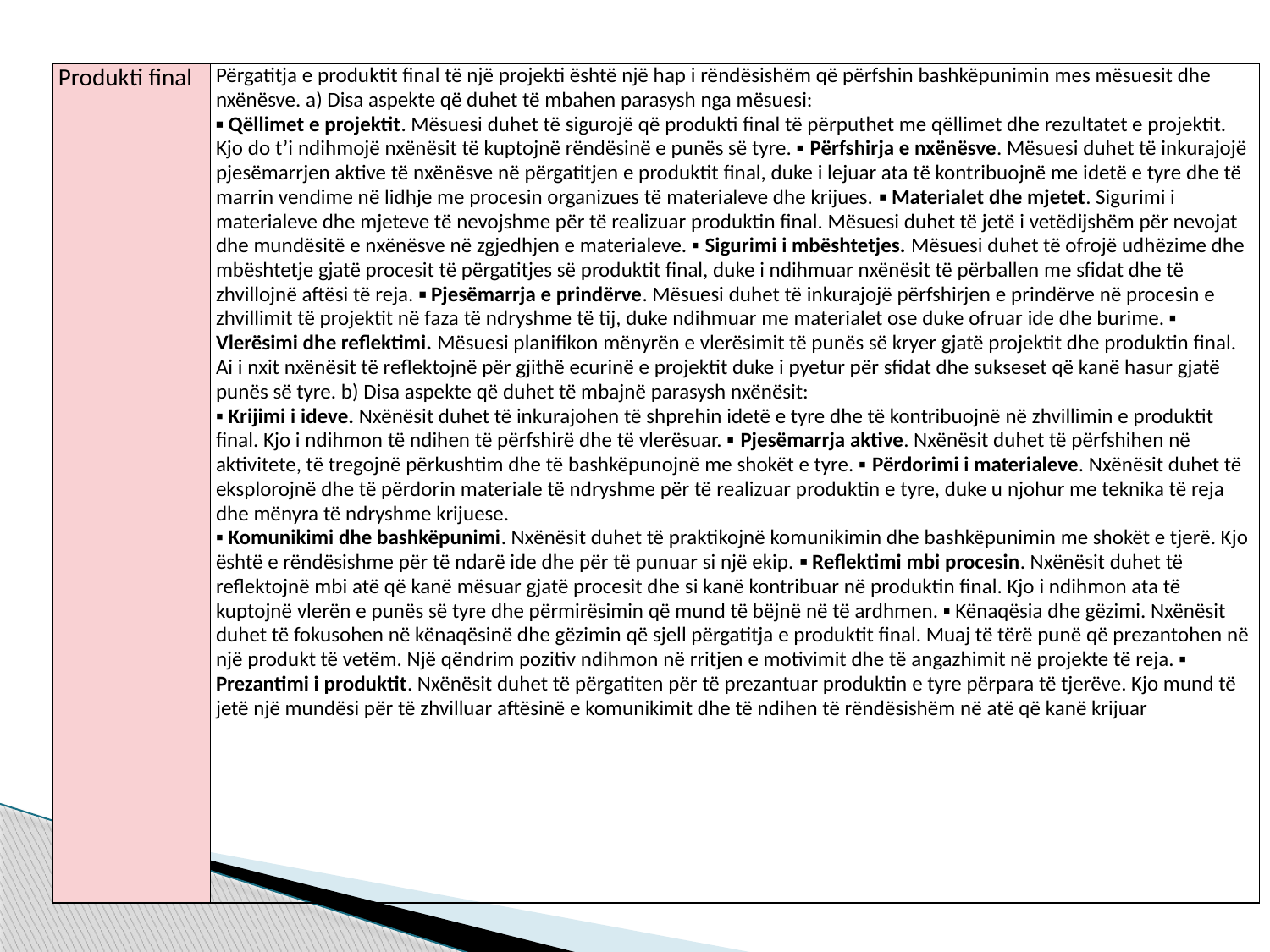

| Produkti final | Përgatitja e produktit final të një projekti është një hap i rëndësishëm që përfshin bashkëpunimin mes mësuesit dhe nxënësve. a) Disa aspekte që duhet të mbahen parasysh nga mësuesi: ▪ Qëllimet e projektit. Mësuesi duhet të sigurojë që produkti final të përputhet me qëllimet dhe rezultatet e projektit. Kjo do t’i ndihmojë nxënësit të kuptojnë rëndësinë e punës së tyre. ▪ Përfshirja e nxënësve. Mësuesi duhet të inkurajojë pjesëmarrjen aktive të nxënësve në përgatitjen e produktit final, duke i lejuar ata të kontribuojnë me idetë e tyre dhe të marrin vendime në lidhje me procesin organizues të materialeve dhe krijues. ▪ Materialet dhe mjetet. Sigurimi i materialeve dhe mjeteve të nevojshme për të realizuar produktin final. Mësuesi duhet të jetë i vetëdijshëm për nevojat dhe mundësitë e nxënësve në zgjedhjen e materialeve. ▪ Sigurimi i mbështetjes. Mësuesi duhet të ofrojë udhëzime dhe mbështetje gjatë procesit të përgatitjes së produktit final, duke i ndihmuar nxënësit të përballen me sfidat dhe të zhvillojnë aftësi të reja. ▪ Pjesëmarrja e prindërve. Mësuesi duhet të inkurajojë përfshirjen e prindërve në procesin e zhvillimit të projektit në faza të ndryshme të tij, duke ndihmuar me materialet ose duke ofruar ide dhe burime. ▪ Vlerësimi dhe reflektimi. Mësuesi planifikon mënyrën e vlerësimit të punës së kryer gjatë projektit dhe produktin final. Ai i nxit nxënësit të reflektojnë për gjithë ecurinë e projektit duke i pyetur për sfidat dhe sukseset që kanë hasur gjatë punës së tyre. b) Disa aspekte që duhet të mbajnë parasysh nxënësit: ▪ Krijimi i ideve. Nxënësit duhet të inkurajohen të shprehin idetë e tyre dhe të kontribuojnë në zhvillimin e produktit final. Kjo i ndihmon të ndihen të përfshirë dhe të vlerësuar. ▪ Pjesëmarrja aktive. Nxënësit duhet të përfshihen në aktivitete, të tregojnë përkushtim dhe të bashkëpunojnë me shokët e tyre. ▪ Përdorimi i materialeve. Nxënësit duhet të eksplorojnë dhe të përdorin materiale të ndryshme për të realizuar produktin e tyre, duke u njohur me teknika të reja dhe mënyra të ndryshme krijuese. ▪ Komunikimi dhe bashkëpunimi. Nxënësit duhet të praktikojnë komunikimin dhe bashkëpunimin me shokët e tjerë. Kjo është e rëndësishme për të ndarë ide dhe për të punuar si një ekip. ▪ Reflektimi mbi procesin. Nxënësit duhet të reflektojnë mbi atë që kanë mësuar gjatë procesit dhe si kanë kontribuar në produktin final. Kjo i ndihmon ata të kuptojnë vlerën e punës së tyre dhe përmirësimin që mund të bëjnë në të ardhmen. ▪ Kënaqësia dhe gëzimi. Nxënësit duhet të fokusohen në kënaqësinë dhe gëzimin që sjell përgatitja e produktit final. Muaj të tërë punë që prezantohen në një produkt të vetëm. Një qëndrim pozitiv ndihmon në rritjen e motivimit dhe të angazhimit në projekte të reja. ▪ Prezantimi i produktit. Nxënësit duhet të përgatiten për të prezantuar produktin e tyre përpara të tjerëve. Kjo mund të jetë një mundësi për të zhvilluar aftësinë e komunikimit dhe të ndihen të rëndësishëm në atë që kanë krijuar |
| --- | --- |